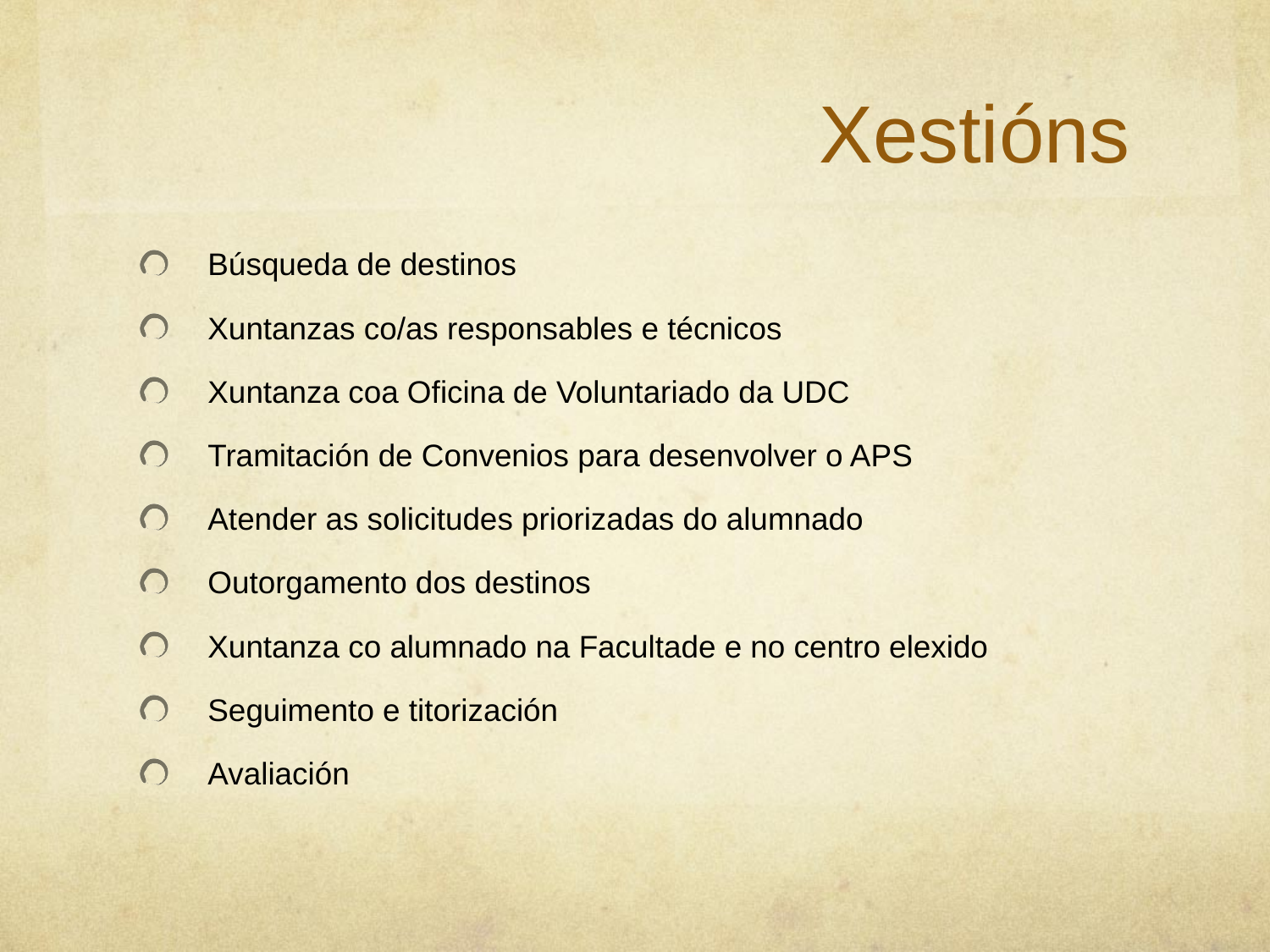

# Xestións
Búsqueda de destinos
Xuntanzas co/as responsables e técnicos
Xuntanza coa Oficina de Voluntariado da UDC
Tramitación de Convenios para desenvolver o APS
Atender as solicitudes priorizadas do alumnado
Outorgamento dos destinos
Xuntanza co alumnado na Facultade e no centro elexido
Seguimento e titorización
Avaliación